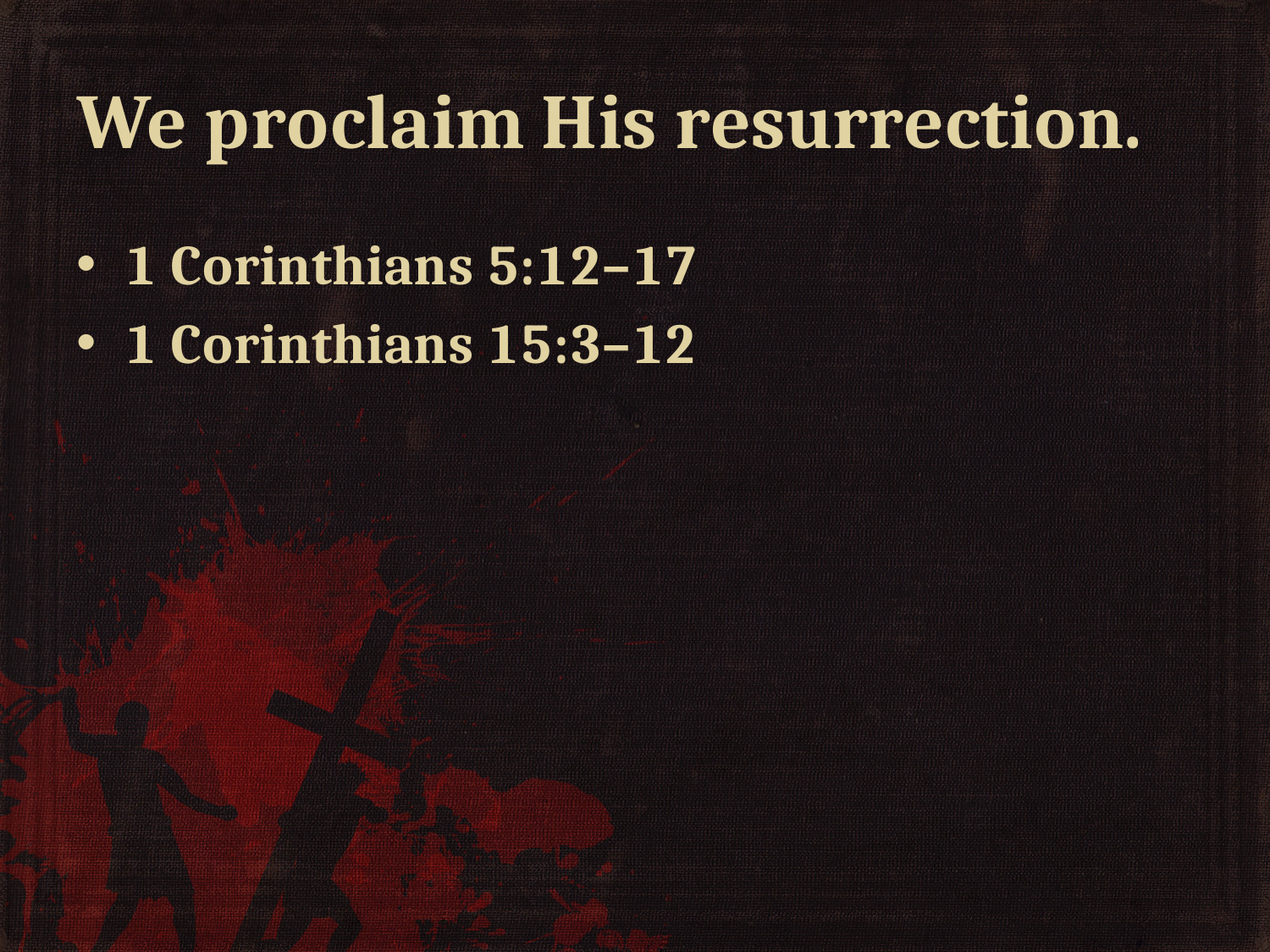

# We proclaim His resurrection.
1 Corinthians 5:12–17
1 Corinthians 15:3–12